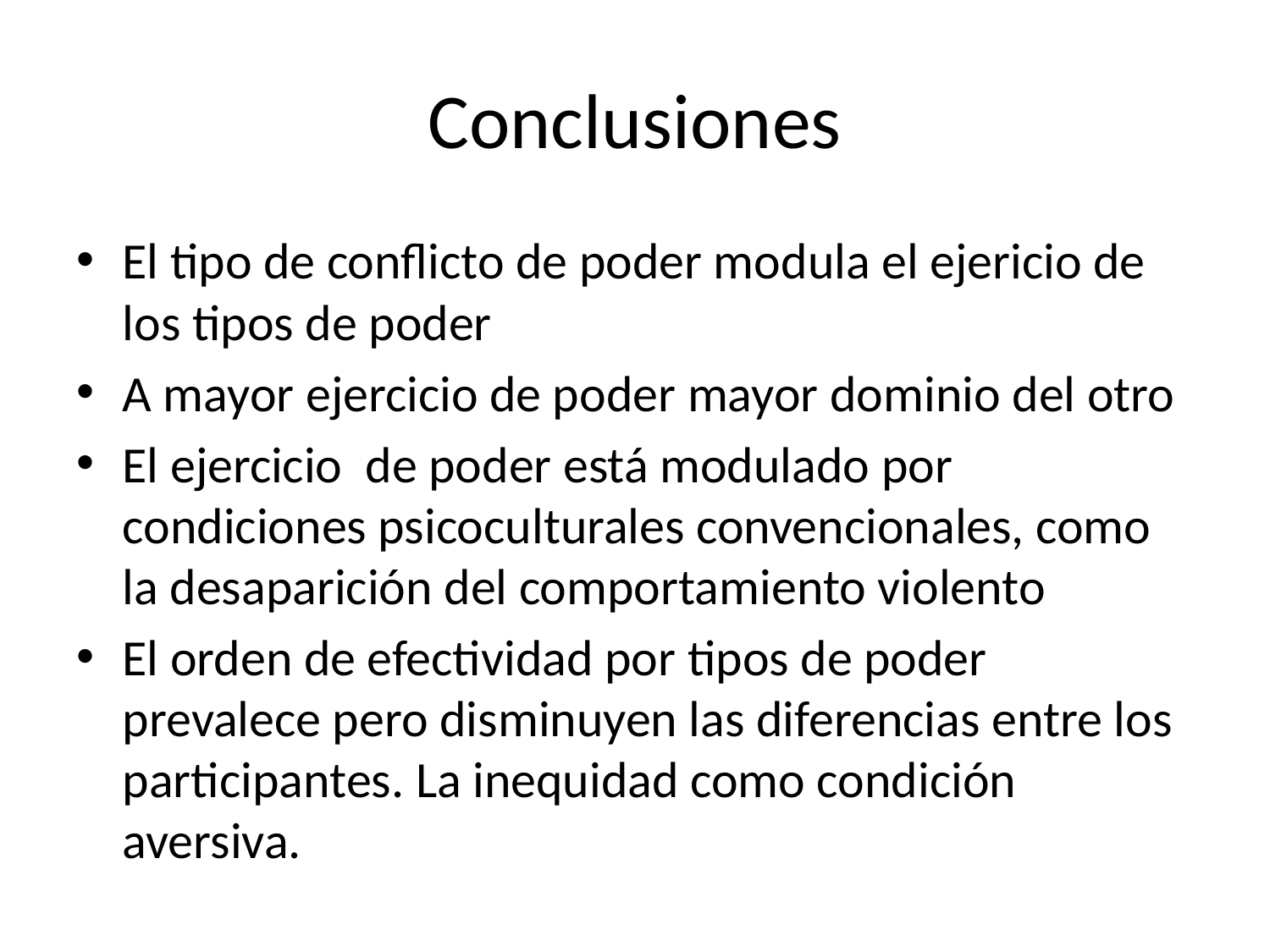

# Conclusiones
El tipo de conflicto de poder modula el ejericio de los tipos de poder
A mayor ejercicio de poder mayor dominio del otro
El ejercicio  de poder está modulado por condiciones psicoculturales convencionales, como la desaparición del comportamiento violento
El orden de efectividad por tipos de poder prevalece pero disminuyen las diferencias entre los participantes. La inequidad como condición aversiva.